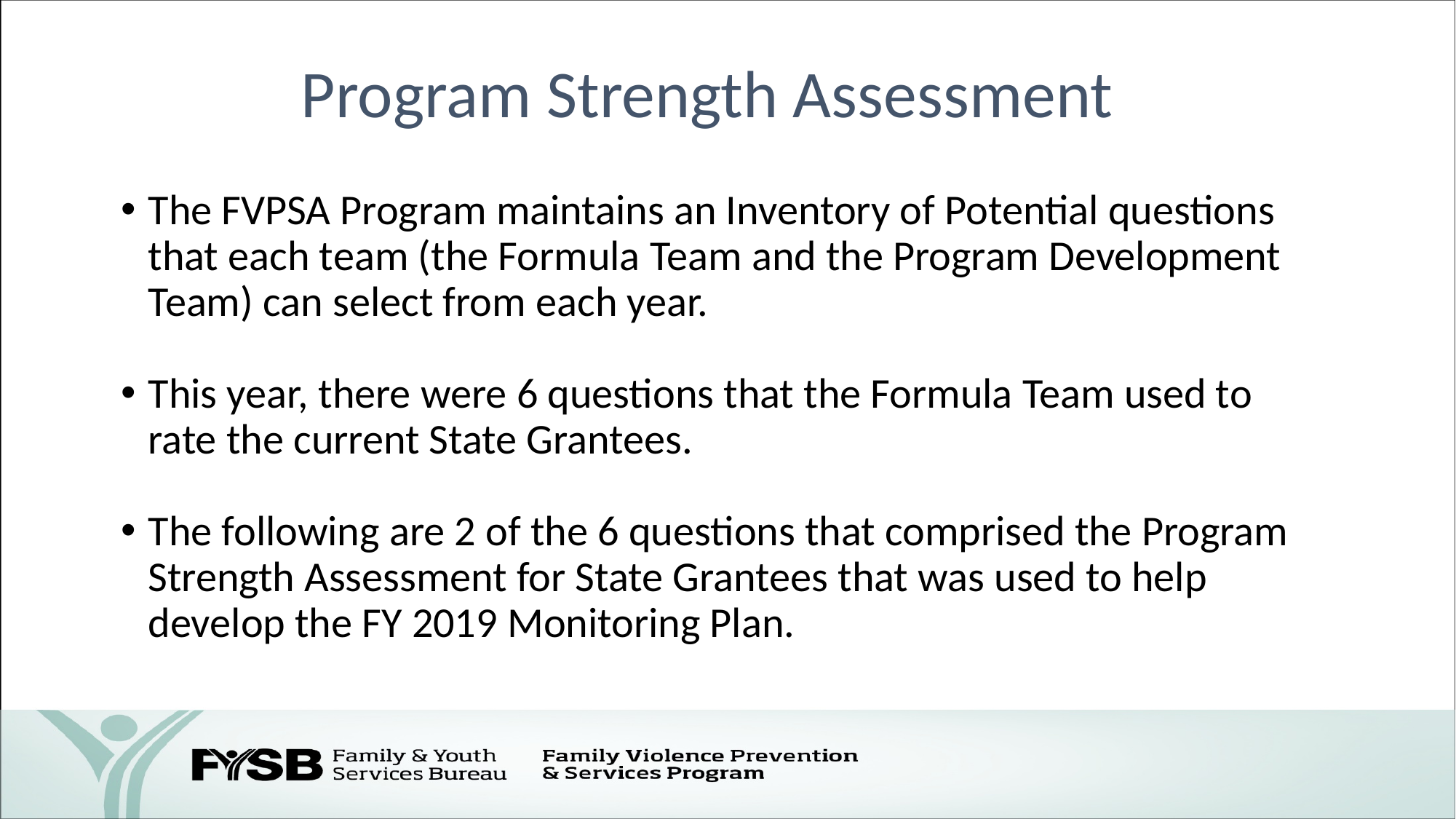

# Program Strength Assessment

The FVPSA Program maintains an Inventory of Potential questions that each team (the Formula Team and the Program Development Team) can select from each year.

This year, there were 6 questions that the Formula Team used to rate the current State Grantees.

The following are 2 of the 6 questions that comprised the Program Strength Assessment for State Grantees that was used to help develop the FY 2019 Monitoring Plan.